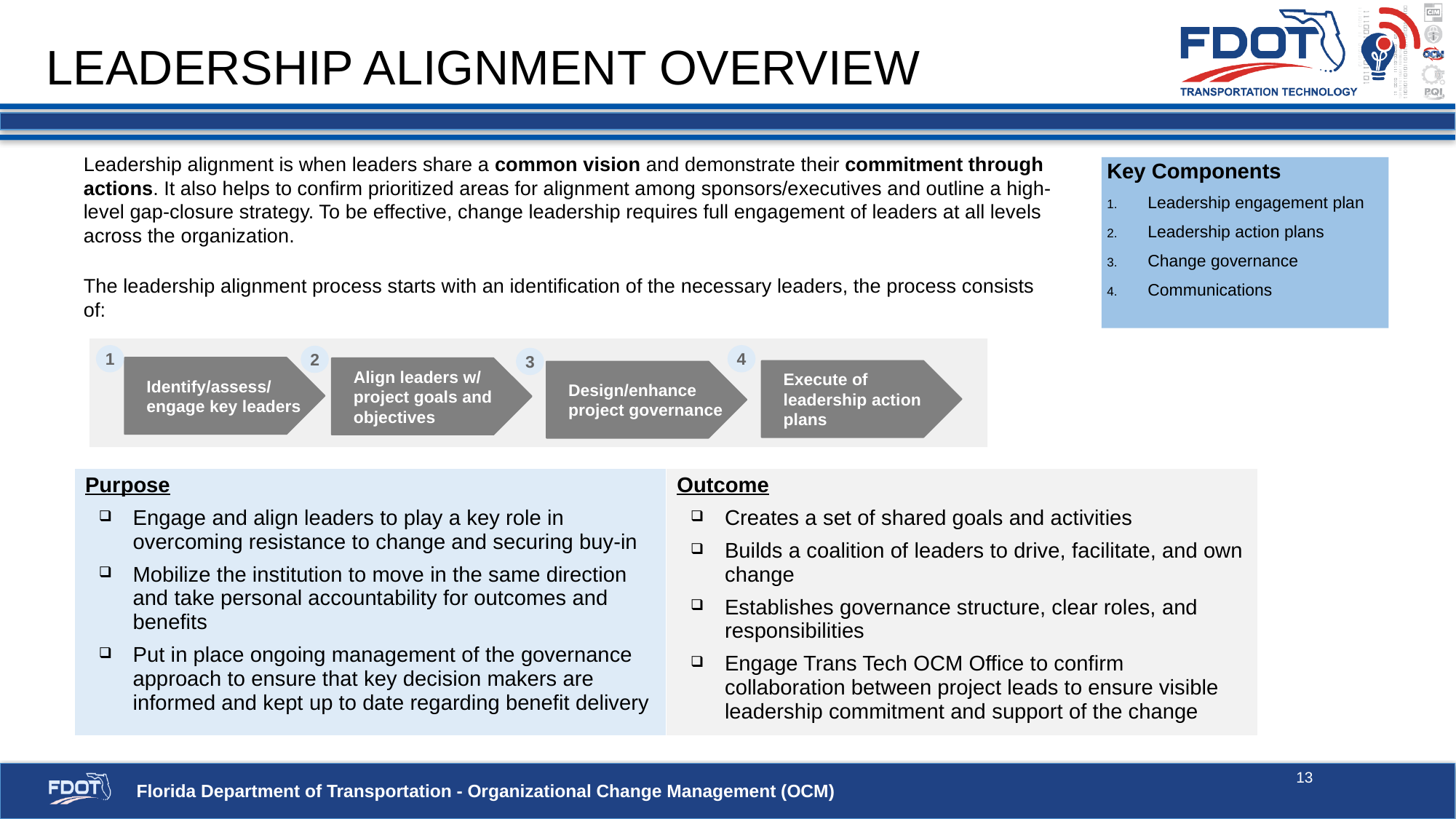

# Leadership Alignment overview
Leadership alignment is when leaders share a common vision and demonstrate their commitment through actions. It also helps to confirm prioritized areas for alignment among sponsors/executives and outline a high-level gap-closure strategy. To be effective, change leadership requires full engagement of leaders at all levels across the organization.
The leadership alignment process starts with an identification of the necessary leaders, the process consists of:

Key Components
Leadership engagement plan
Leadership action plans
Change governance
Communications

4
1
2
3
Identify/assess/
engage key leaders

Align leaders w/ project goals and objectives

Execute of leadership action plans
Design/enhance project governance
| Purpose Engage and align leaders to play a key role in overcoming resistance to change and securing buy-in Mobilize the institution to move in the same direction and take personal accountability for outcomes and benefits Put in place ongoing management of the governance approach to ensure that key decision makers are informed and kept up to date regarding benefit delivery | Outcome Creates a set of shared goals and activities Builds a coalition of leaders to drive, facilitate, and own change Establishes governance structure, clear roles, and responsibilities Engage Trans Tech OCM Office to confirm collaboration between project leads to ensure visible leadership commitment and support of the change |
| --- | --- |
13